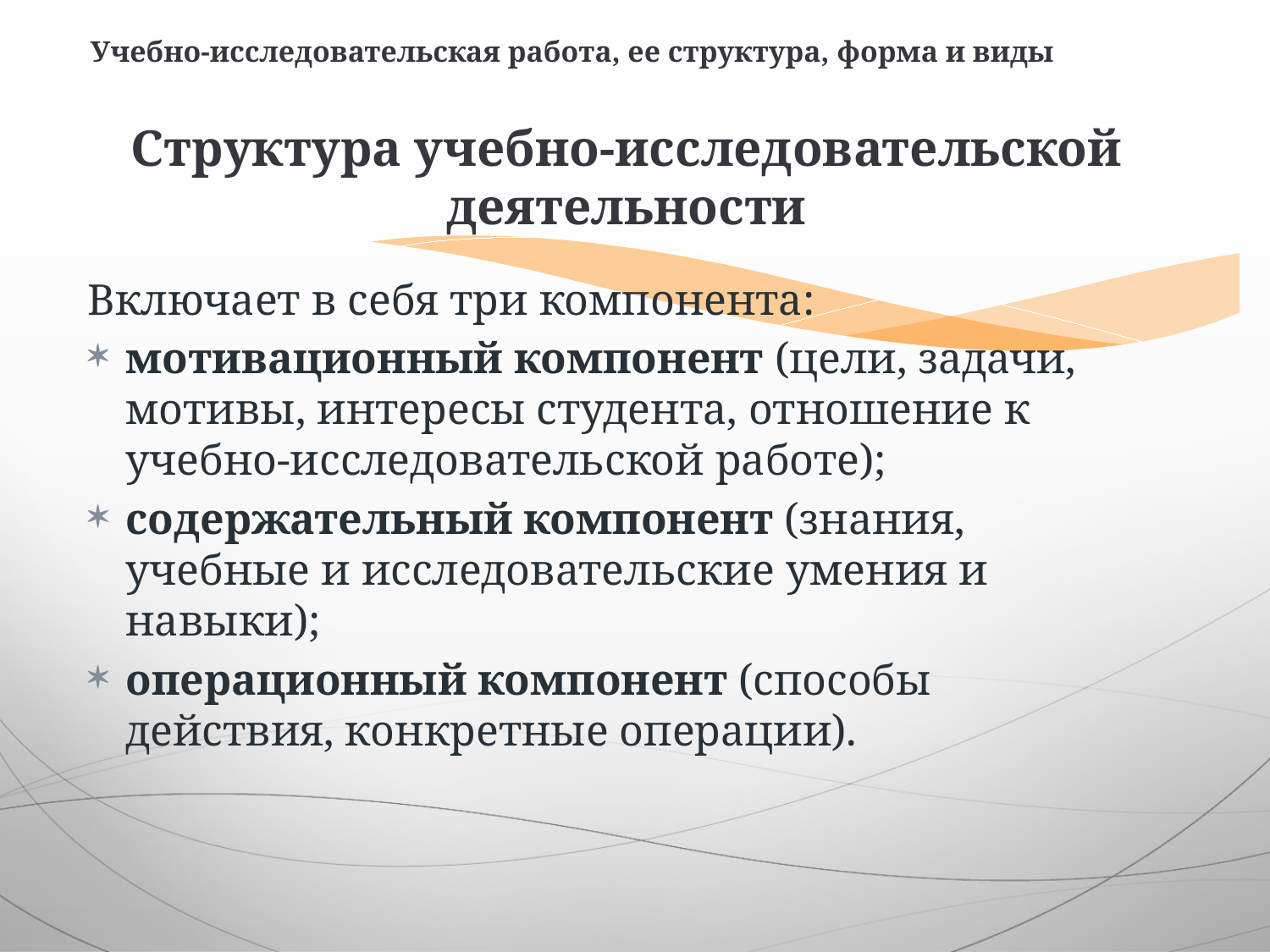

Учебно-исследовательская работа, ее структура, форма и виды
# Структура учебно-исследовательской деятельности
Включает в себя три компонента:
мотивационный компонент (цели, задачи, мотивы, интересы студента, отношение к учебно-исследовательской работе);
содержательный компонент (знания, учебные и исследовательские умения и навыки);
операционный компонент (способы действия, конкретные операции).